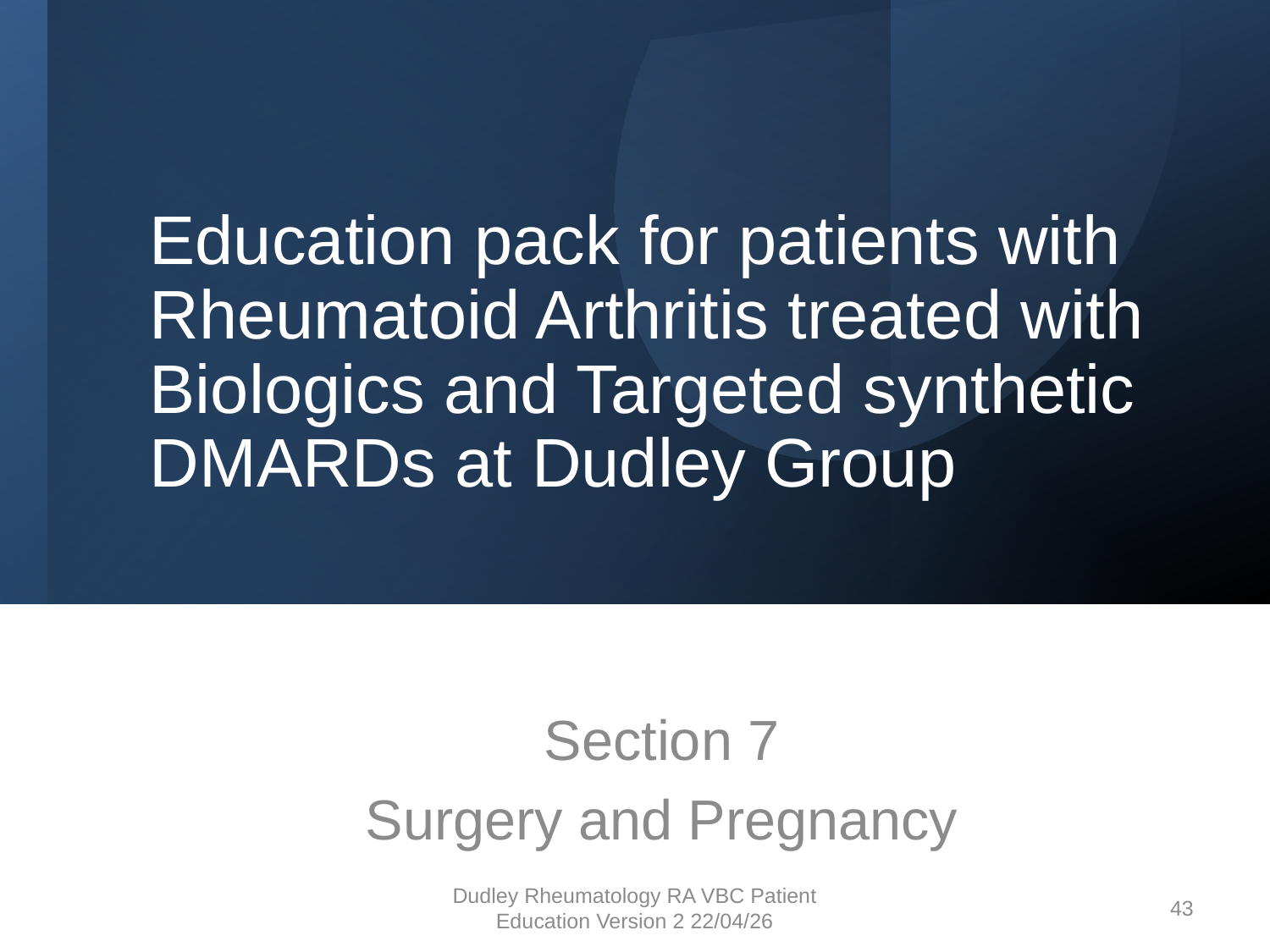

# Education pack for patients with Rheumatoid Arthritis treated with Biologics and Targeted synthetic DMARDs at Dudley Group
Section 7
Surgery and Pregnancy
Dudley Rheumatology RA VBC Patient Education Version 2 22/04/26
43